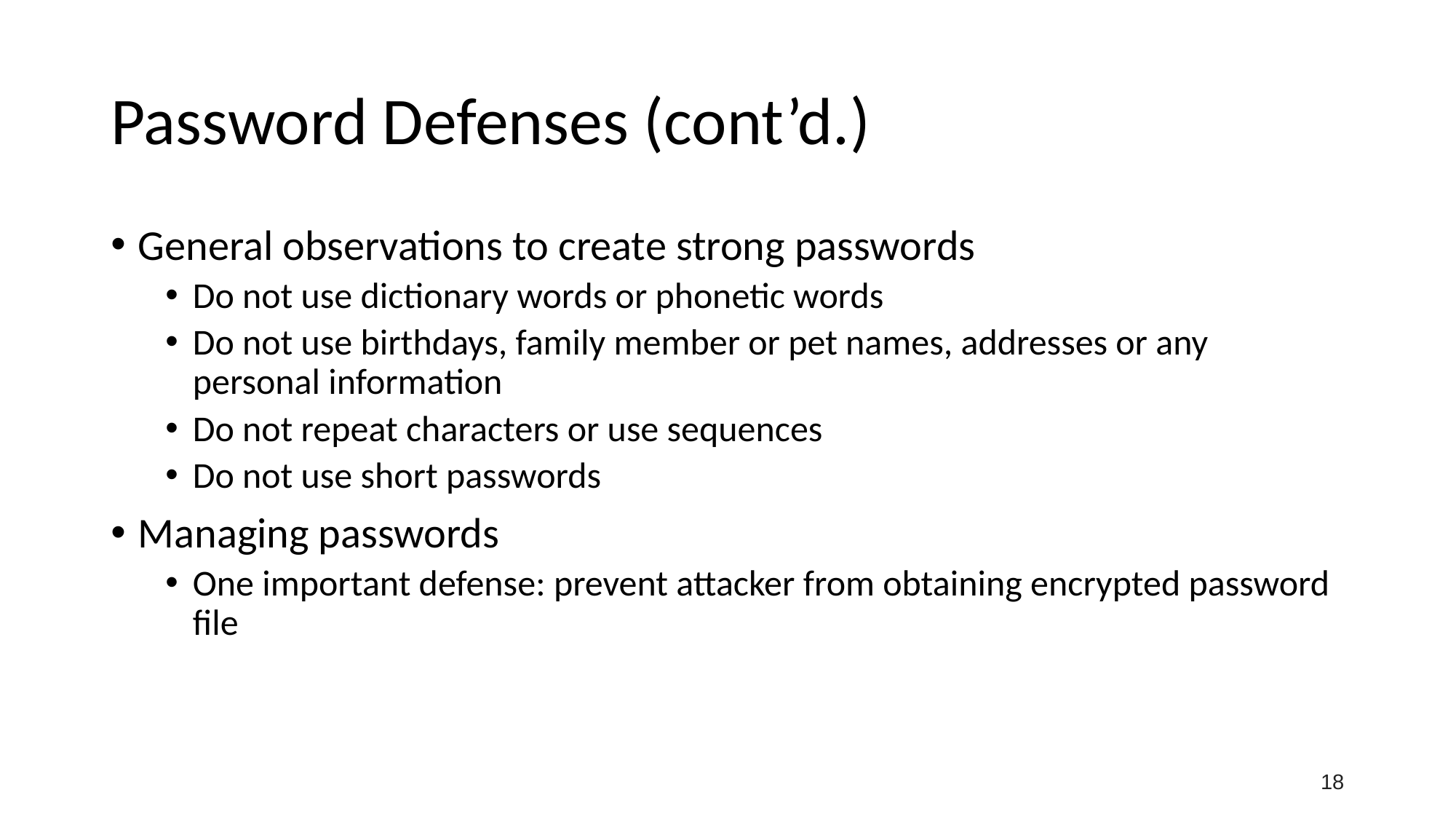

# Password Defenses (cont’d.)
General observations to create strong passwords
Do not use dictionary words or phonetic words
Do not use birthdays, family member or pet names, addresses or any personal information
Do not repeat characters or use sequences
Do not use short passwords
Managing passwords
One important defense: prevent attacker from obtaining encrypted password file

18